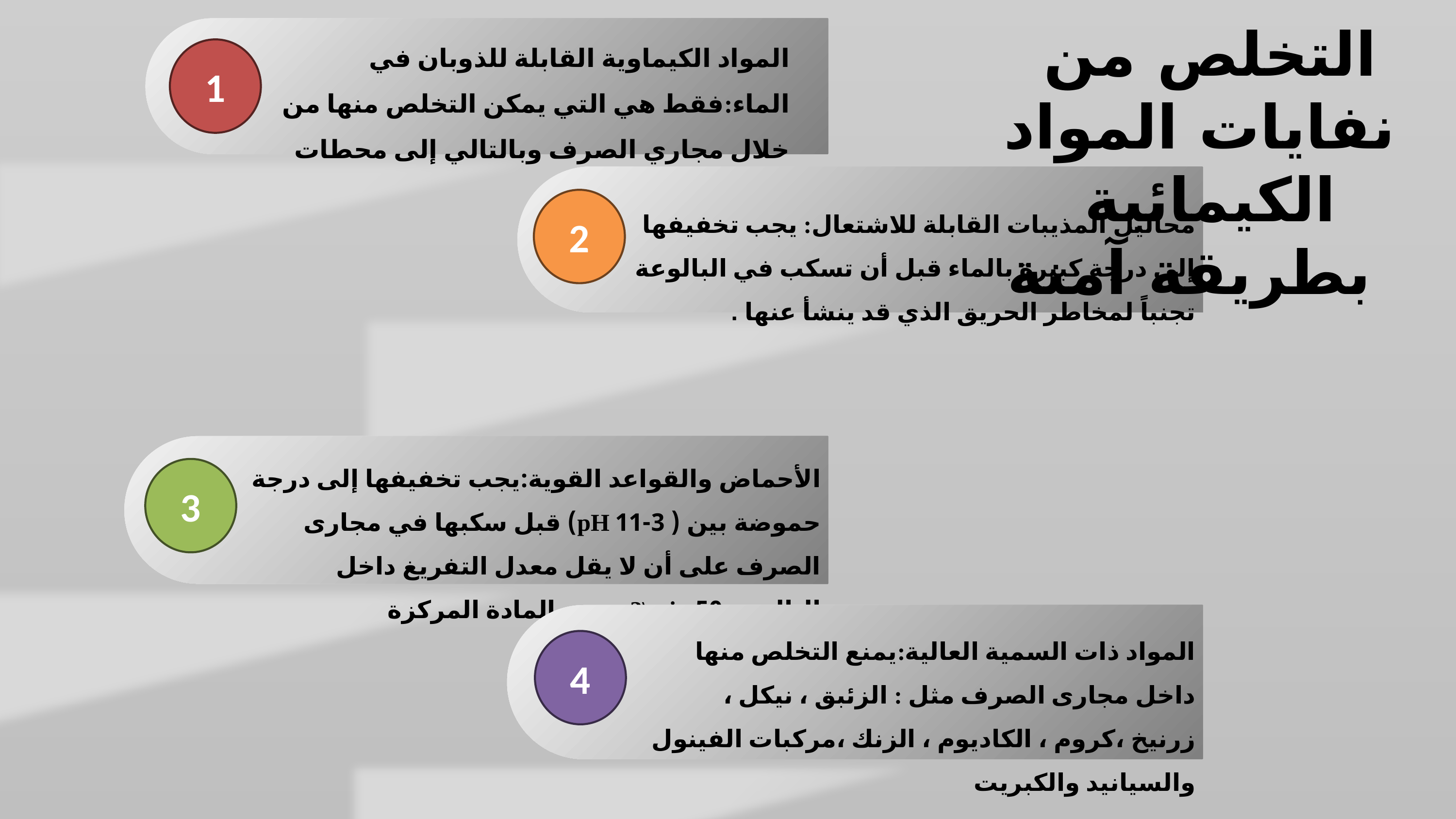

التخلص من نفايات المواد الكيمائية  بطريقة آمنة

المواد الكيماوية القابلة للذوبان في الماء:فقط هي التي يمكن التخلص منها من خلال مجاري الصرف وبالتالي إلى محطات المعالجة .
1

2
محاليل المذيبات القابلة للاشتعال: يجب تخفيفها إلى درجة كبيرة بالماء قبل أن تسكب في البالوعة تجنباً لمخاطر الحريق الذي قد ينشأ عنها .

الأحماض والقواعد القوية:يجب تخفيفها إلى درجة حموضة بين ( 3-11 pH) قبل سكبها في مجارى الصرف على أن لا يقل معدل التفريغ داخل البالوعة 50 cm3\minمن المادة المركزة
3

المواد ذات السمية العالية:يمنع التخلص منها داخل مجارى الصرف مثل : الزئبق ، نيكل ، زرنيخ ،كروم ، الكاديوم ، الزنك ،مركبات الفينول والسيانيد والكبريت
4